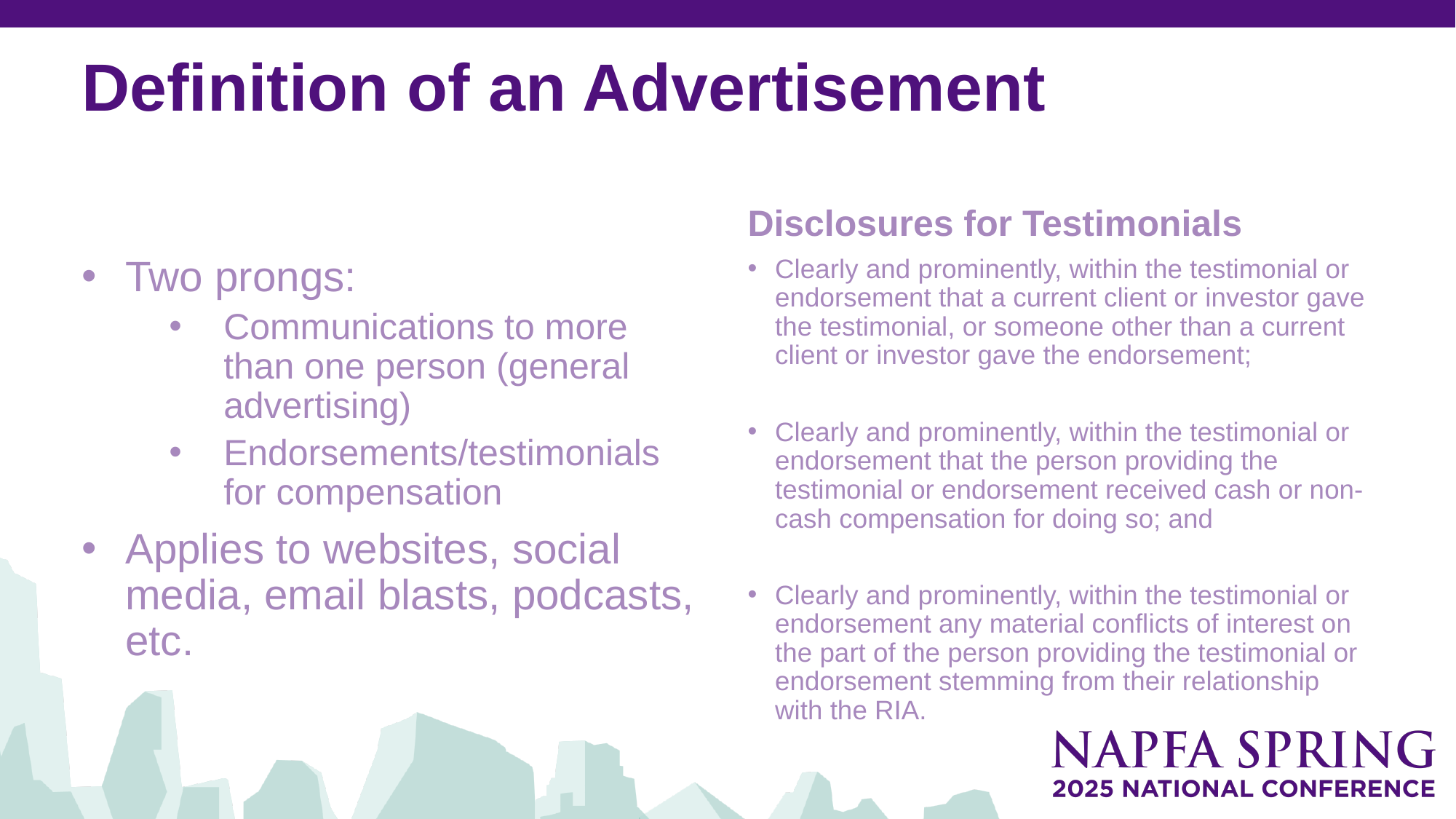

# Definition of an Advertisement

Disclosures for Testimonials
Two prongs:
Communications to more than one person (general advertising)
Endorsements/testimonials for compensation
Applies to websites, social media, email blasts, podcasts, etc.

Clearly and prominently, within the testimonial or endorsement that a current client or investor gave the testimonial, or someone other than a current client or investor gave the endorsement;

Clearly and prominently, within the testimonial or endorsement that the person providing the testimonial or endorsement received cash or non-cash compensation for doing so; and

Clearly and prominently, within the testimonial or endorsement any material conflicts of interest on the part of the person providing the testimonial or endorsement stemming from their relationship with the RIA.